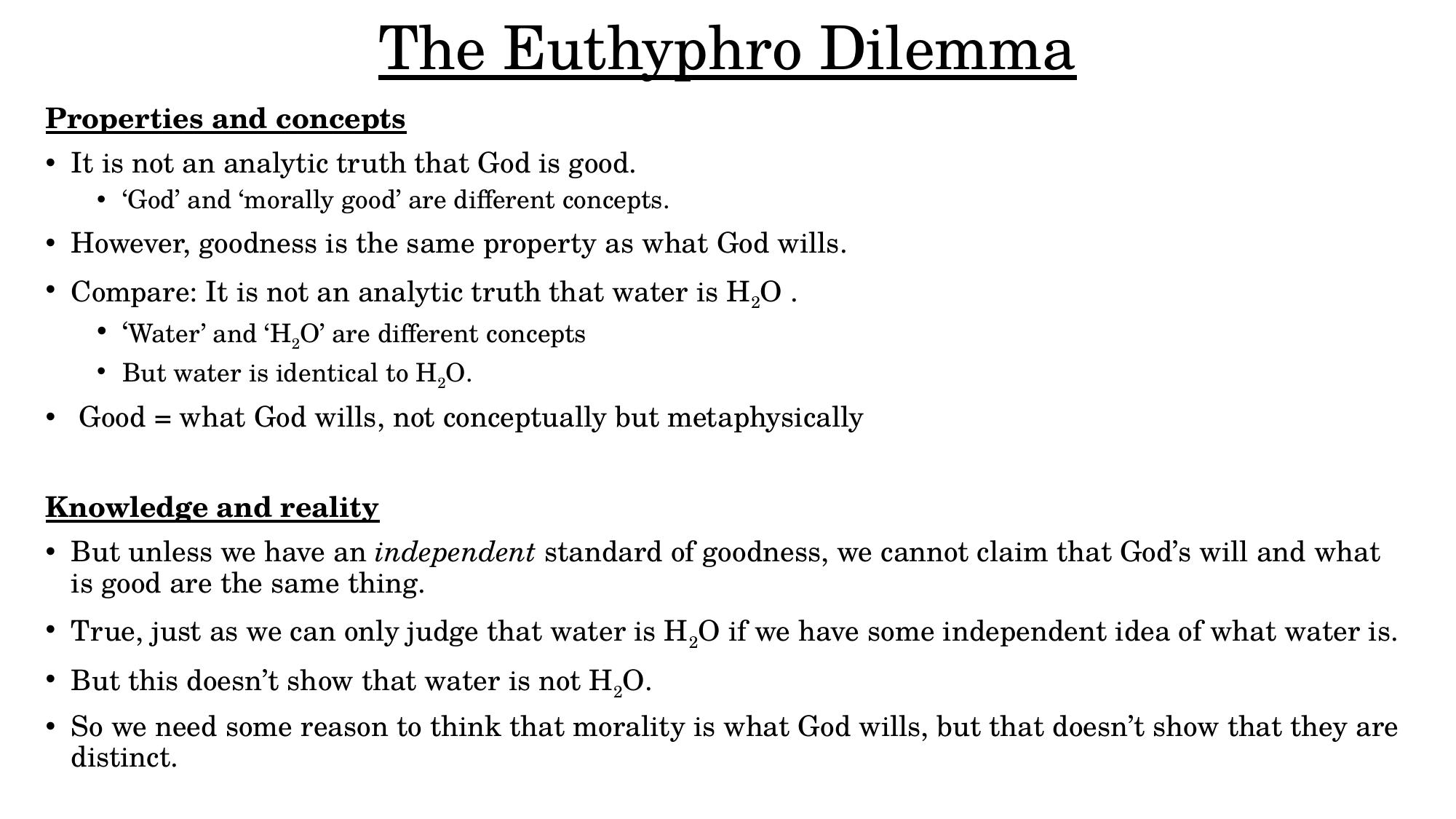

# The Euthyphro Dilemma
Properties and concepts
It is not an analytic truth that God is good.
‘God’ and ‘morally good’ are different concepts.
However, goodness is the same property as what God wills.
Compare: It is not an analytic truth that water is H2O .
‘Water’ and ‘H2O’ are different concepts
But water is identical to H2O.
 Good = what God wills, not conceptually but metaphysically

Knowledge and reality
But unless we have an independent standard of goodness, we cannot claim that God’s will and what is good are the same thing.
True, just as we can only judge that water is H2O if we have some independent idea of what water is.
But this doesn’t show that water is not H2O.
So we need some reason to think that morality is what God wills, but that doesn’t show that they are distinct.